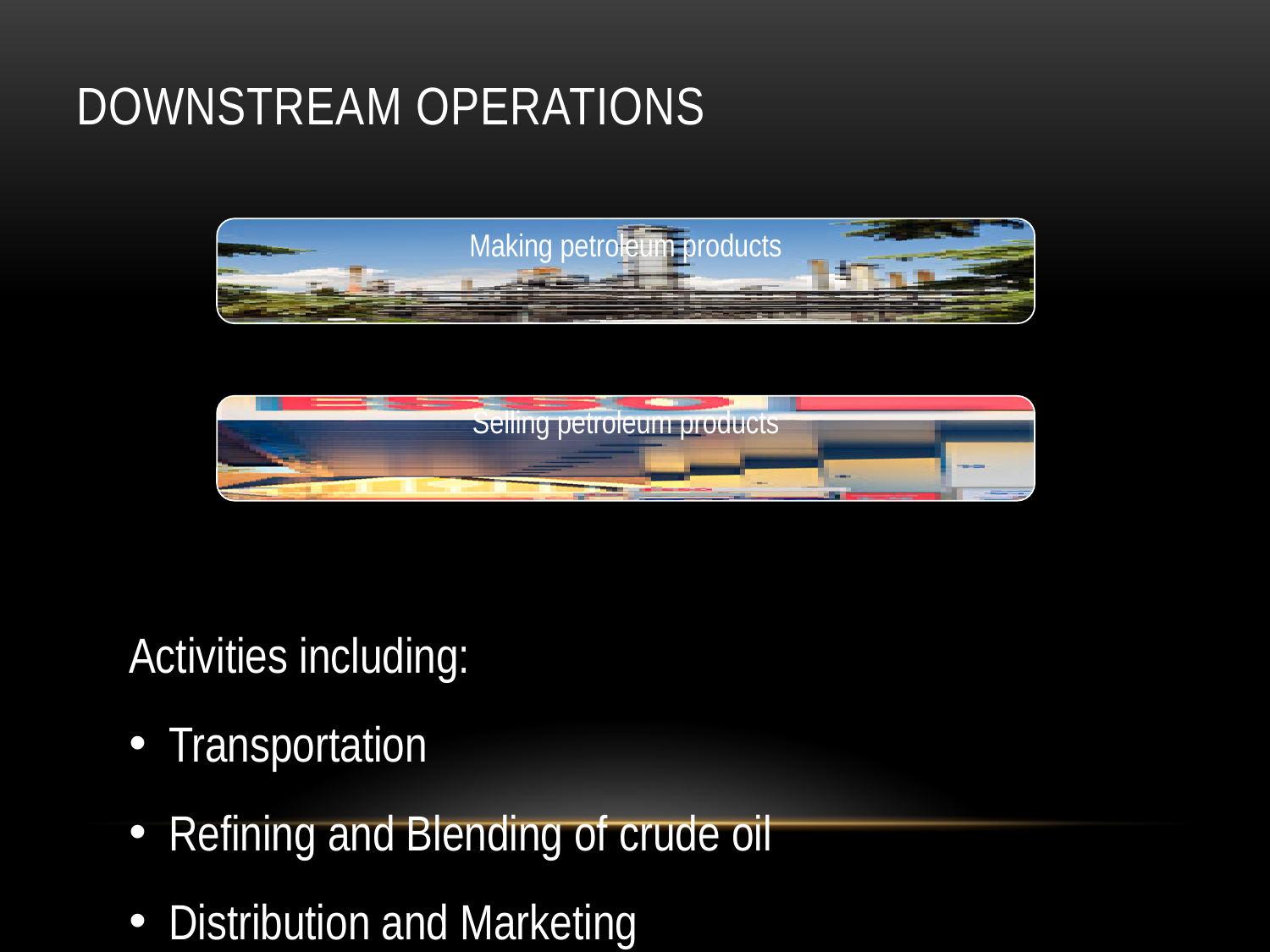

# Downstream Operations
Making petroleum products
Selling petroleum products
Activities including:
Transportation
Refining and Blending of crude oil
Distribution and Marketing